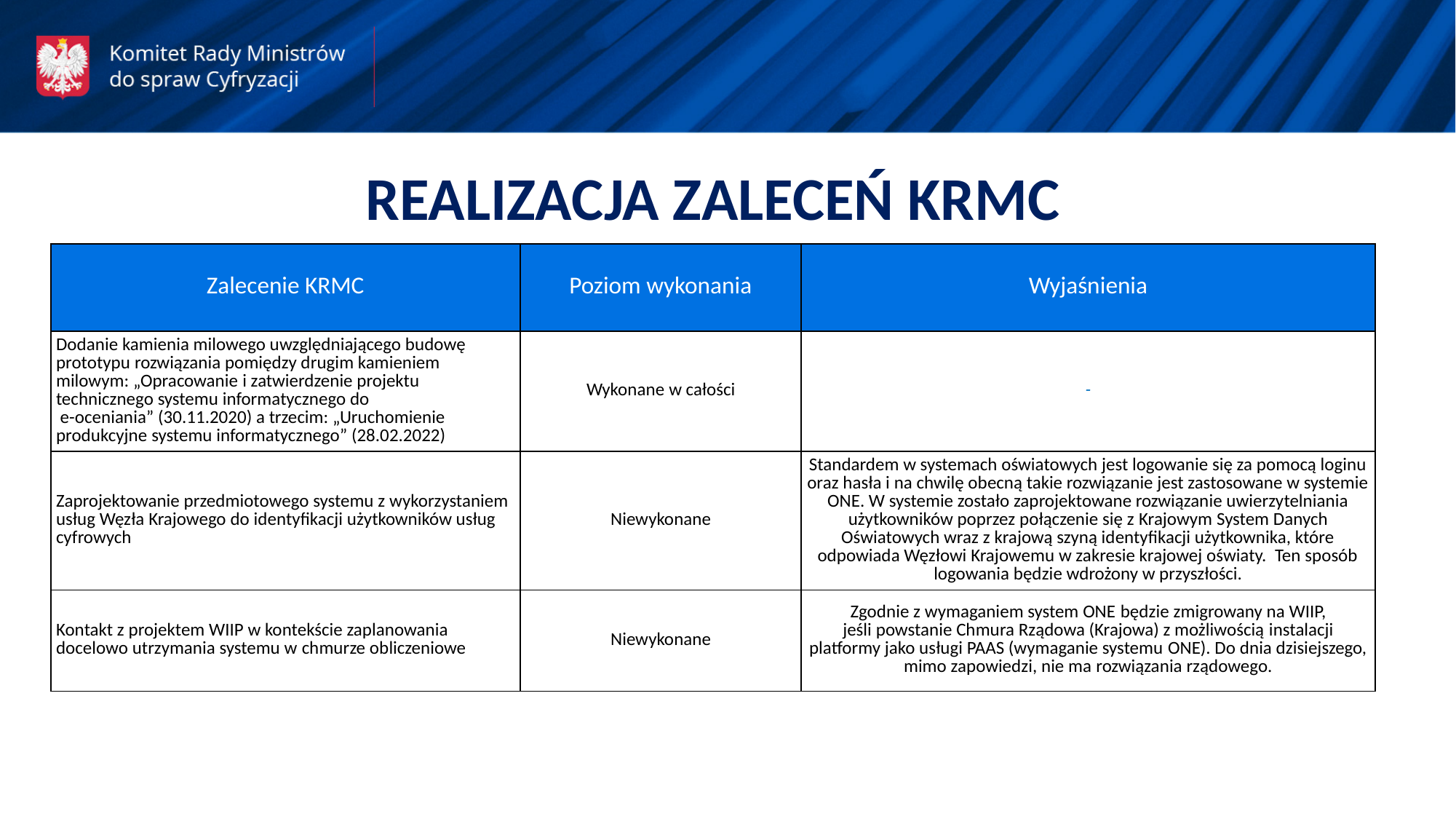

REALIZACJA ZALECEŃ KRMC
| Zalecenie KRMC | Poziom wykonania | Wyjaśnienia |
| --- | --- | --- |
| Dodanie kamienia milowego uwzględniającego budowę prototypu rozwiązania pomiędzy drugim kamieniem milowym: „Opracowanie i zatwierdzenie projektu technicznego systemu informatycznego do e-oceniania” (30.11.2020) a trzecim: „Uruchomienie produkcyjne systemu informatycznego” (28.02.2022) | Wykonane w całości | - |
| Zaprojektowanie przedmiotowego systemu z wykorzystaniem usług Węzła Krajowego do identyfikacji użytkowników usług cyfrowych | Niewykonane | Standardem w systemach oświatowych jest logowanie się za pomocą loginu oraz hasła i na chwilę obecną takie rozwiązanie jest zastosowane w systemie ONE. W systemie zostało zaprojektowane rozwiązanie uwierzytelniania użytkowników poprzez połączenie się z Krajowym System Danych Oświatowych wraz z krajową szyną identyfikacji użytkownika, które odpowiada Węzłowi Krajowemu w zakresie krajowej oświaty. Ten sposób logowania będzie wdrożony w przyszłości. |
| Kontakt z projektem WIIP w kontekście zaplanowania docelowo utrzymania systemu w chmurze obliczeniowe | Niewykonane | Zgodnie z wymaganiem system ONE będzie zmigrowany na WIIP, jeśli powstanie Chmura Rządowa (Krajowa) z możliwością instalacji platformy jako usługi PAAS (wymaganie systemu ONE). Do dnia dzisiejszego, mimo zapowiedzi, nie ma rozwiązania rządowego. |